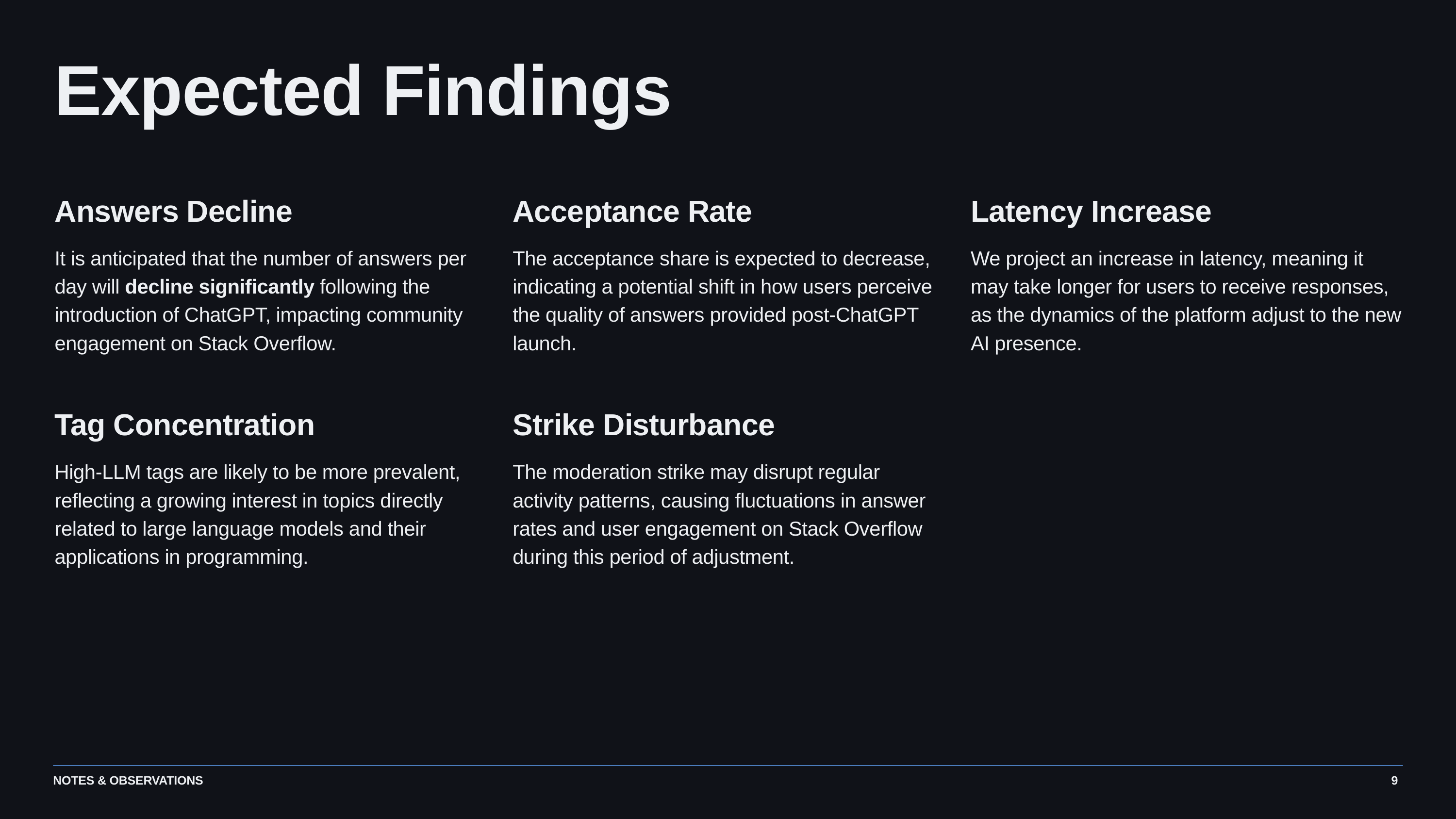

Expected Findings
Answers Decline
It is anticipated that the number of answers per day will decline significantly following the introduction of ChatGPT, impacting community engagement on Stack Overflow.
Acceptance Rate
The acceptance share is expected to decrease, indicating a potential shift in how users perceive the quality of answers provided post-ChatGPT launch.
Latency Increase
We project an increase in latency, meaning it may take longer for users to receive responses, as the dynamics of the platform adjust to the new AI presence.
Tag Concentration
High-LLM tags are likely to be more prevalent, reflecting a growing interest in topics directly related to large language models and their applications in programming.
Strike Disturbance
The moderation strike may disrupt regular activity patterns, causing fluctuations in answer rates and user engagement on Stack Overflow during this period of adjustment.

9
NOTES & OBSERVATIONS